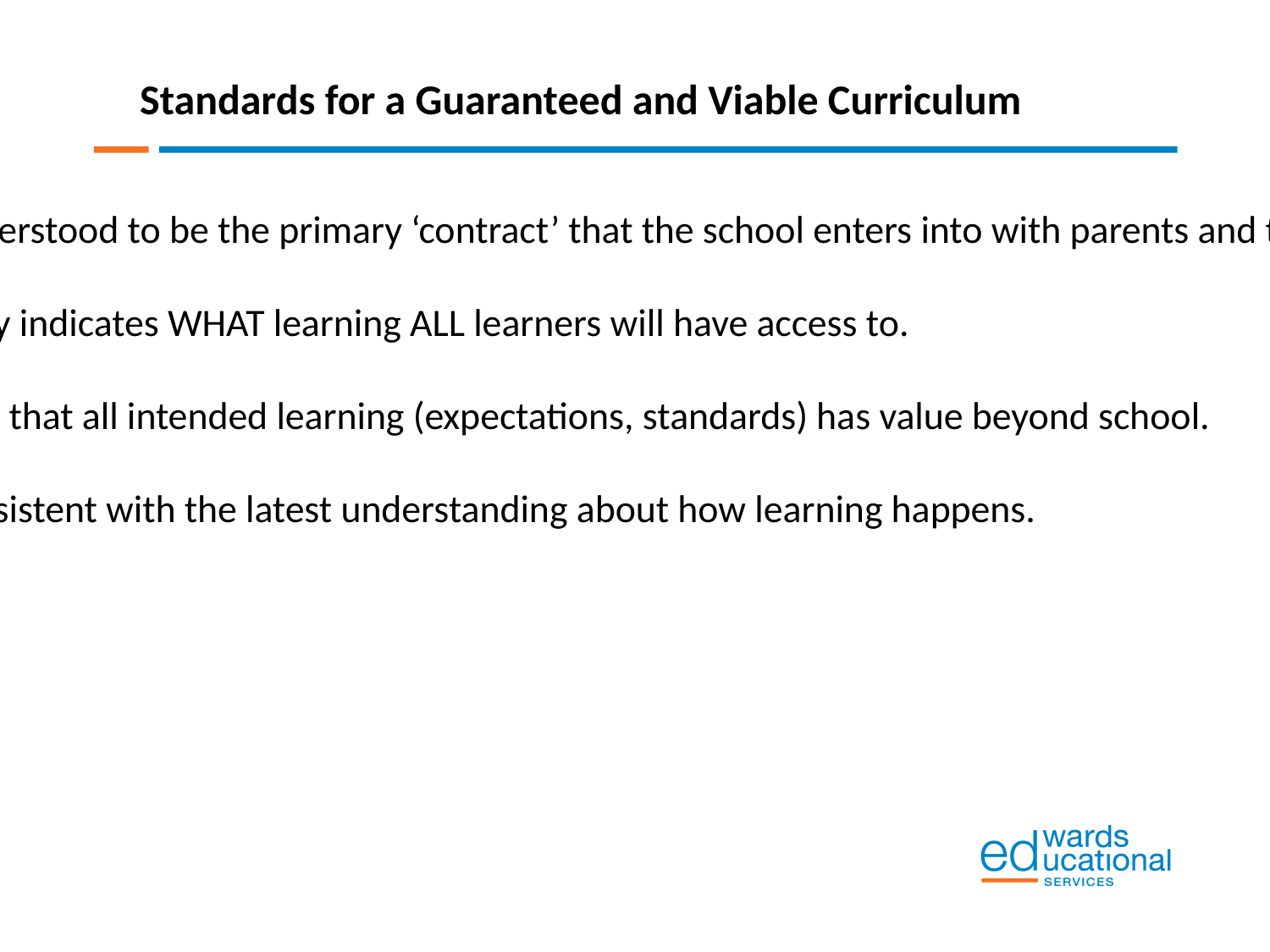

Standards for a Guaranteed and Viable Curriculum
Is understood to be the primary ‘contract’ that the school enters into with parents and their children.

Clearly indicates WHAT learning ALL learners will have access to.

Insists that all intended learning (expectations, standards) has value beyond school.

Is consistent with the latest understanding about how learning happens.

25